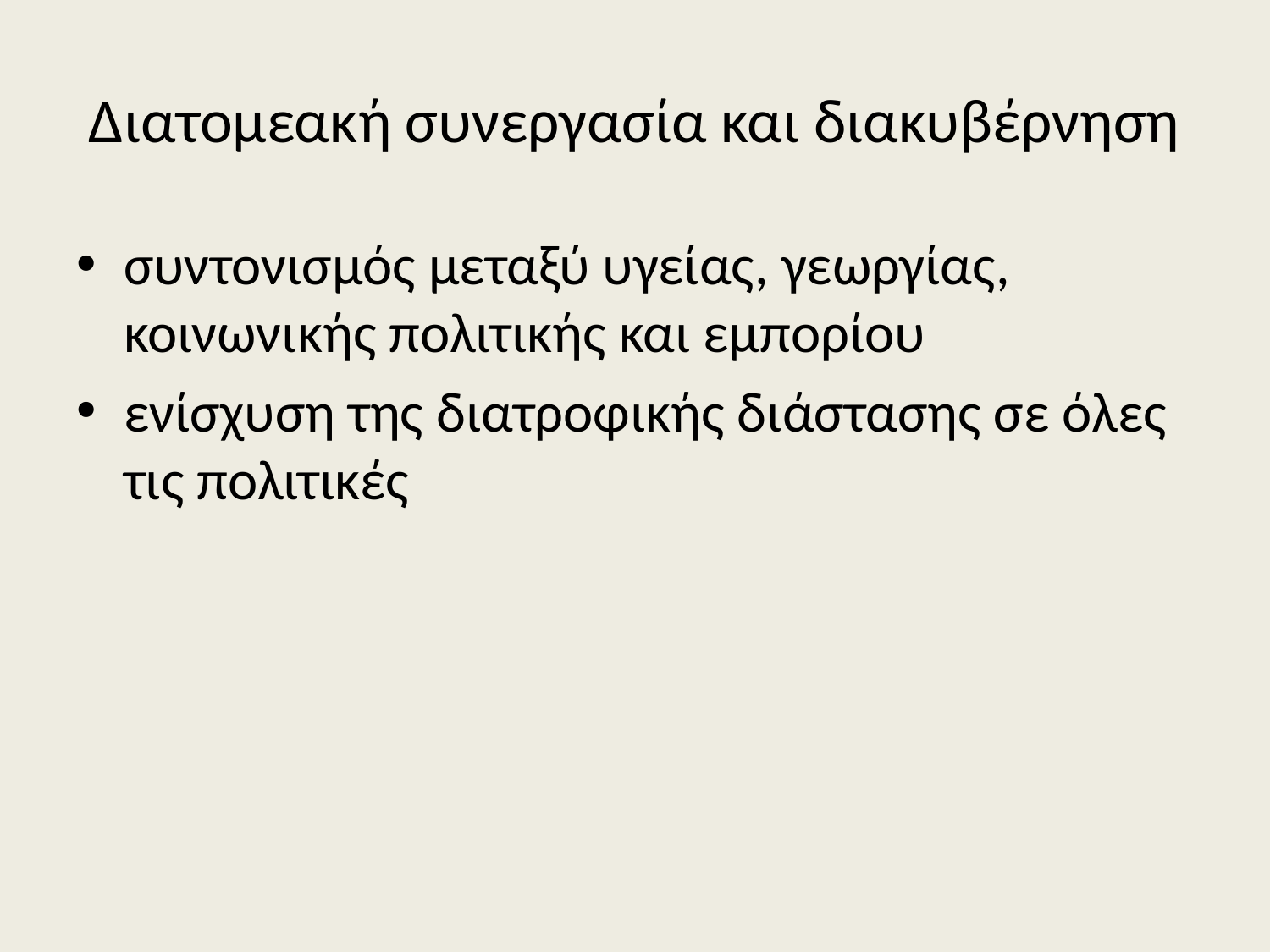

# Διατομεακή συνεργασία και διακυβέρνηση
συντονισμός μεταξύ υγείας, γεωργίας, κοινωνικής πολιτικής και εμπορίου
ενίσχυση της διατροφικής διάστασης σε όλες τις πολιτικές